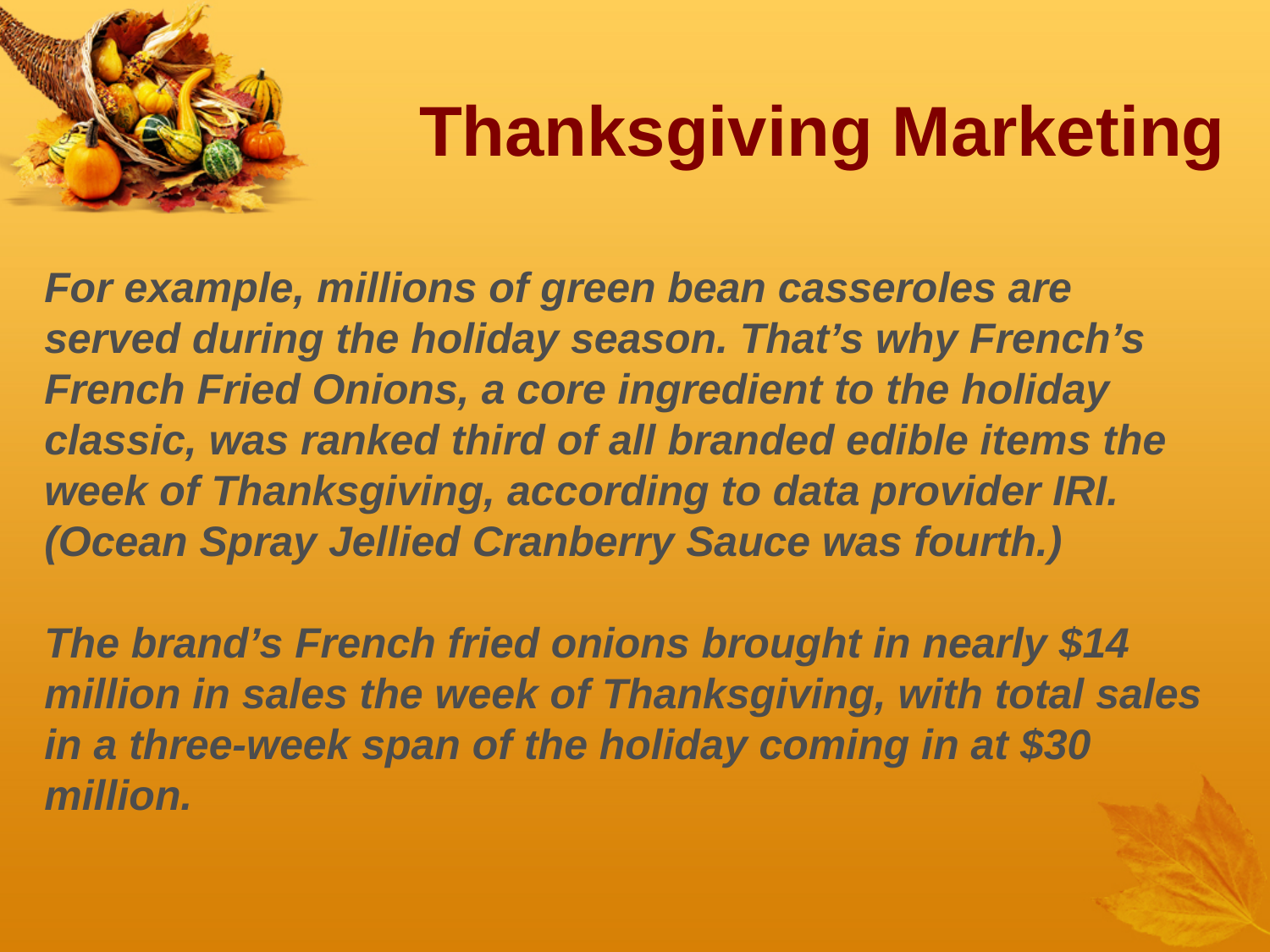

Thanksgiving Marketing
For example, millions of green bean casseroles are served during the holiday season. That’s why French’s French Fried Onions, a core ingredient to the holiday classic, was ranked third of all branded edible items the week of Thanksgiving, according to data provider IRI. (Ocean Spray Jellied Cranberry Sauce was fourth.)

The brand’s French fried onions brought in nearly $14 million in sales the week of Thanksgiving, with total sales in a three-week span of the holiday coming in at $30 million.